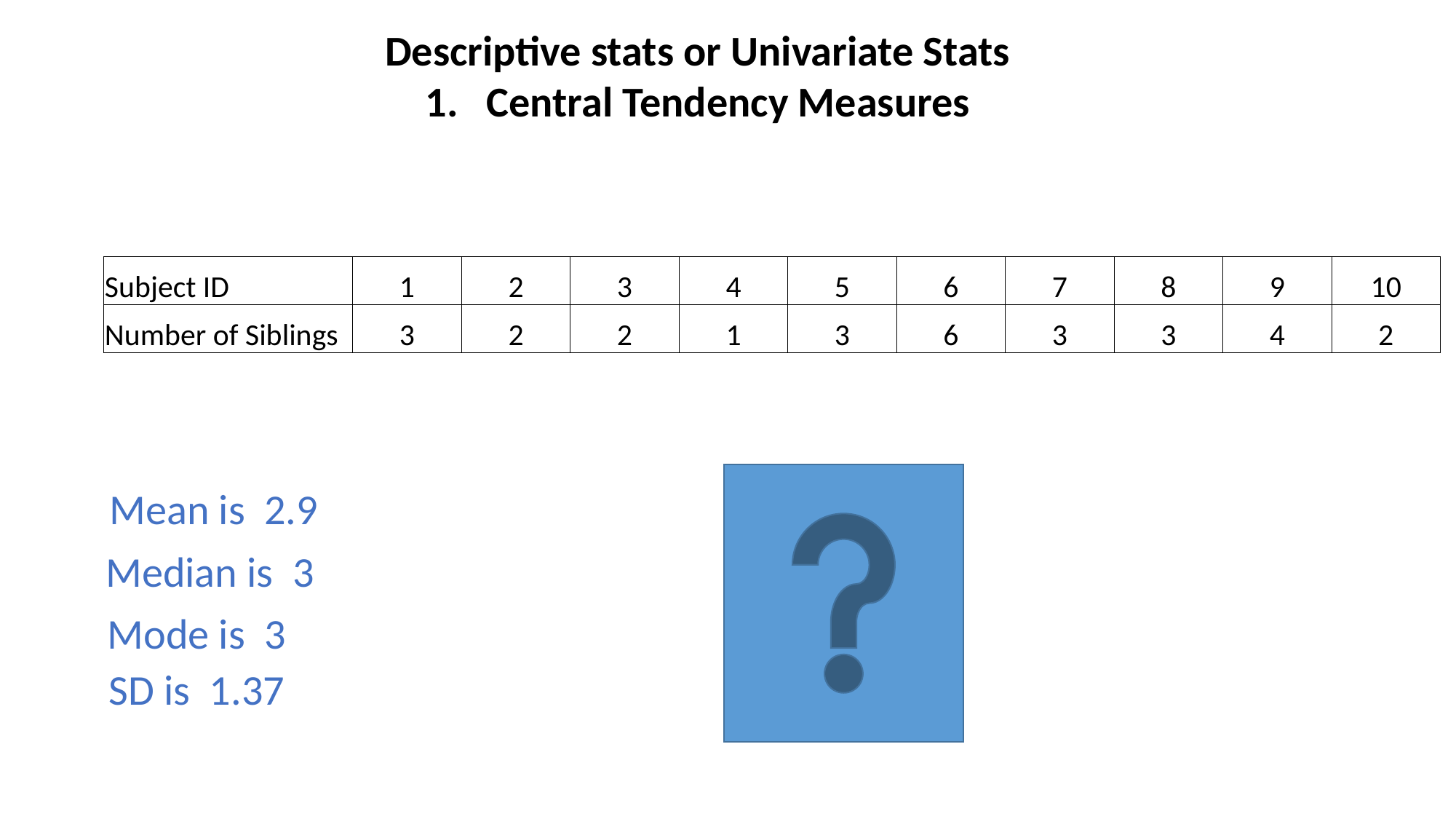

Descriptive stats or Univariate Stats
Central Tendency Measures
| Subject ID | 1 | 2 | 3 | 4 | 5 | 6 | 7 | 8 | 9 | 10 |
| --- | --- | --- | --- | --- | --- | --- | --- | --- | --- | --- |
| Number of Siblings | 3 | 2 | 2 | 1 | 3 | 6 | 3 | 3 | 4 | 2 |

Mean is  2.9
Median is  3
Mode is  3
SD is  1.37